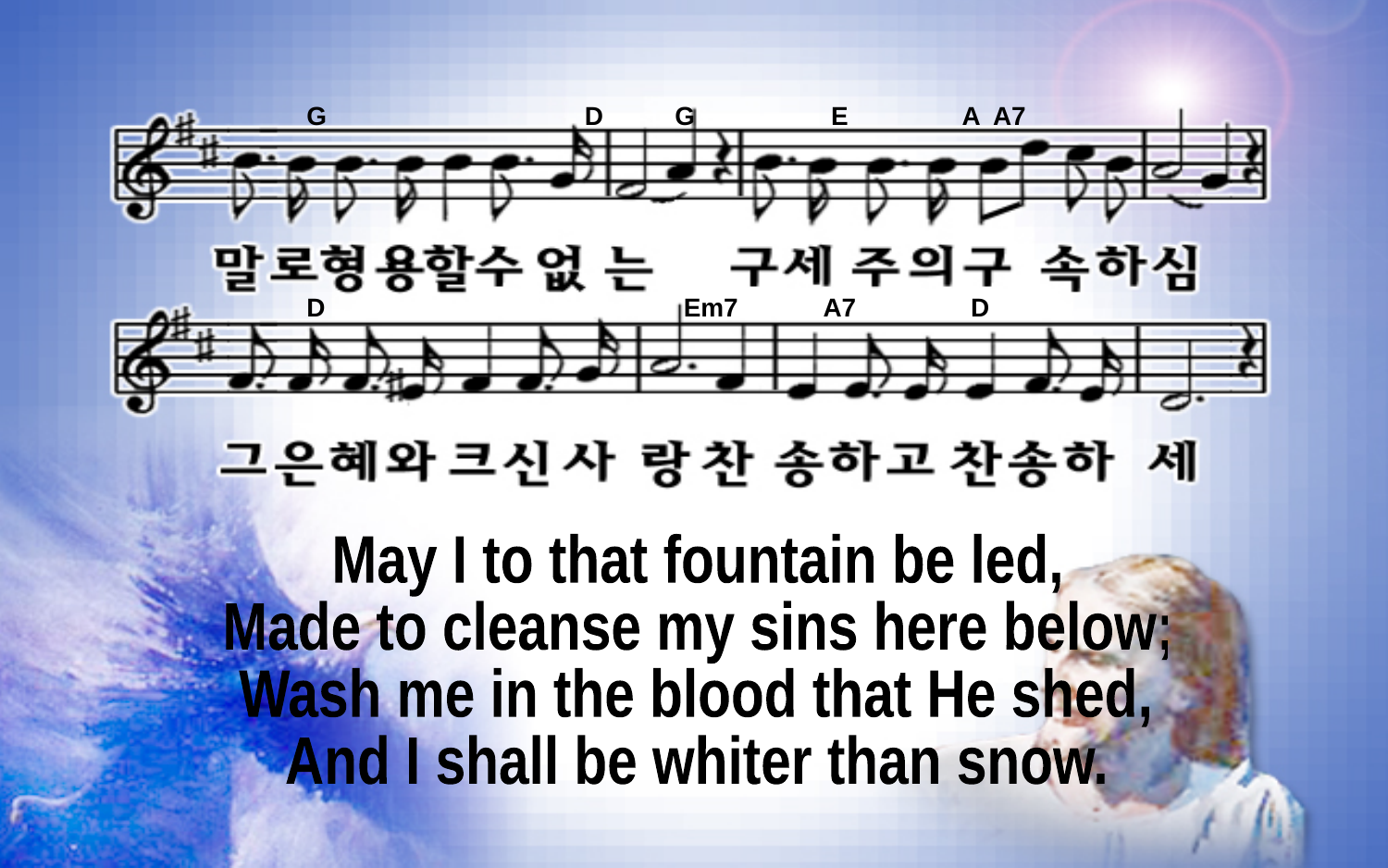

G                                    D          G                   E                A  A7
D                                                  Em7            A7                D
May I to that fountain be led,
Made to cleanse my sins here below;
Wash me in the blood that He shed,
And I shall be whiter than snow.